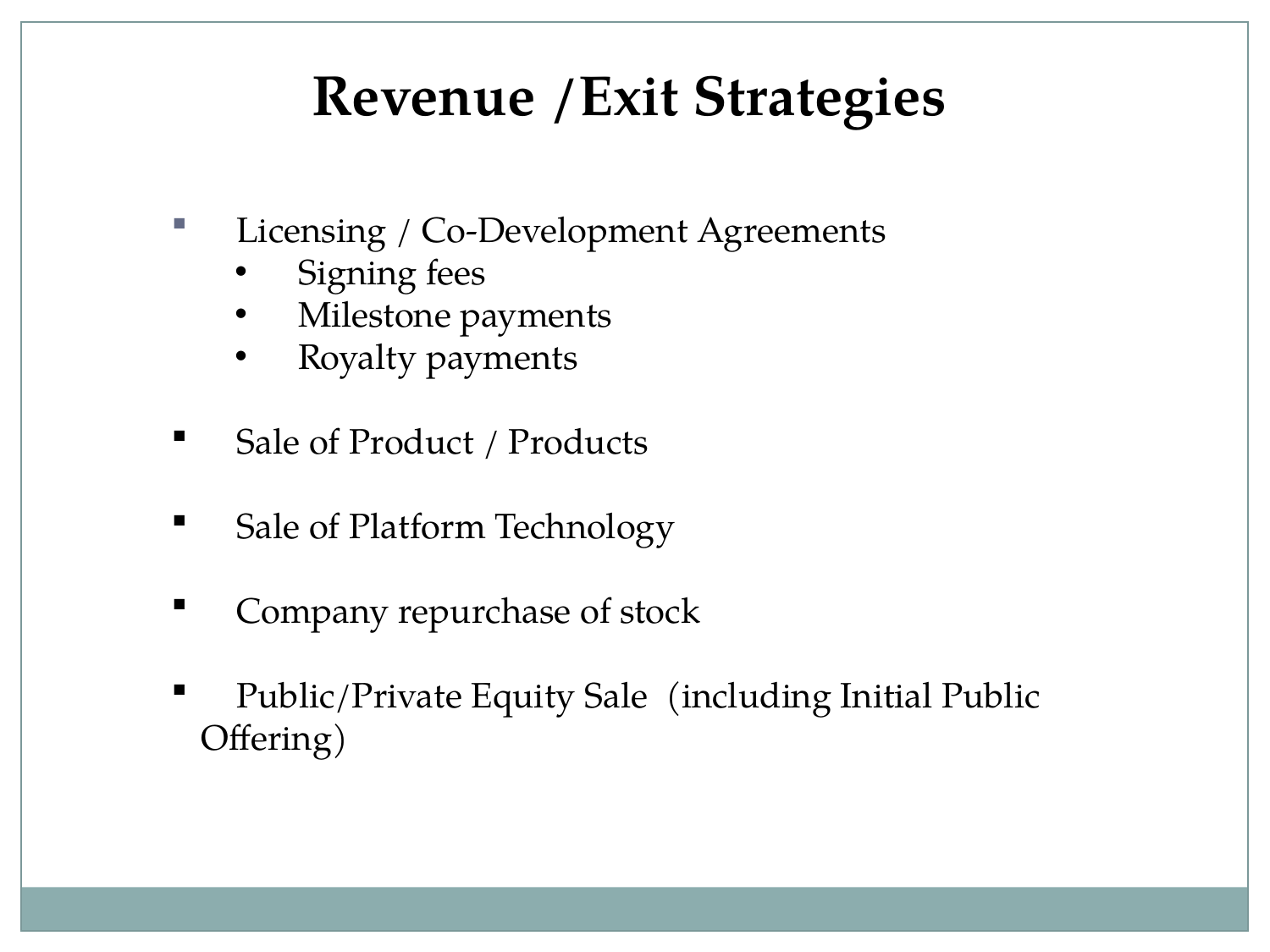

Revenue /Exit Strategies
    Licensing / Co-Development Agreements
Signing fees
Milestone payments
Royalty payments

    Sale of Product / Products

    Sale of Platform Technology
    Company repurchase of stock
    Public/Private Equity Sale  (including Initial Public Offering)